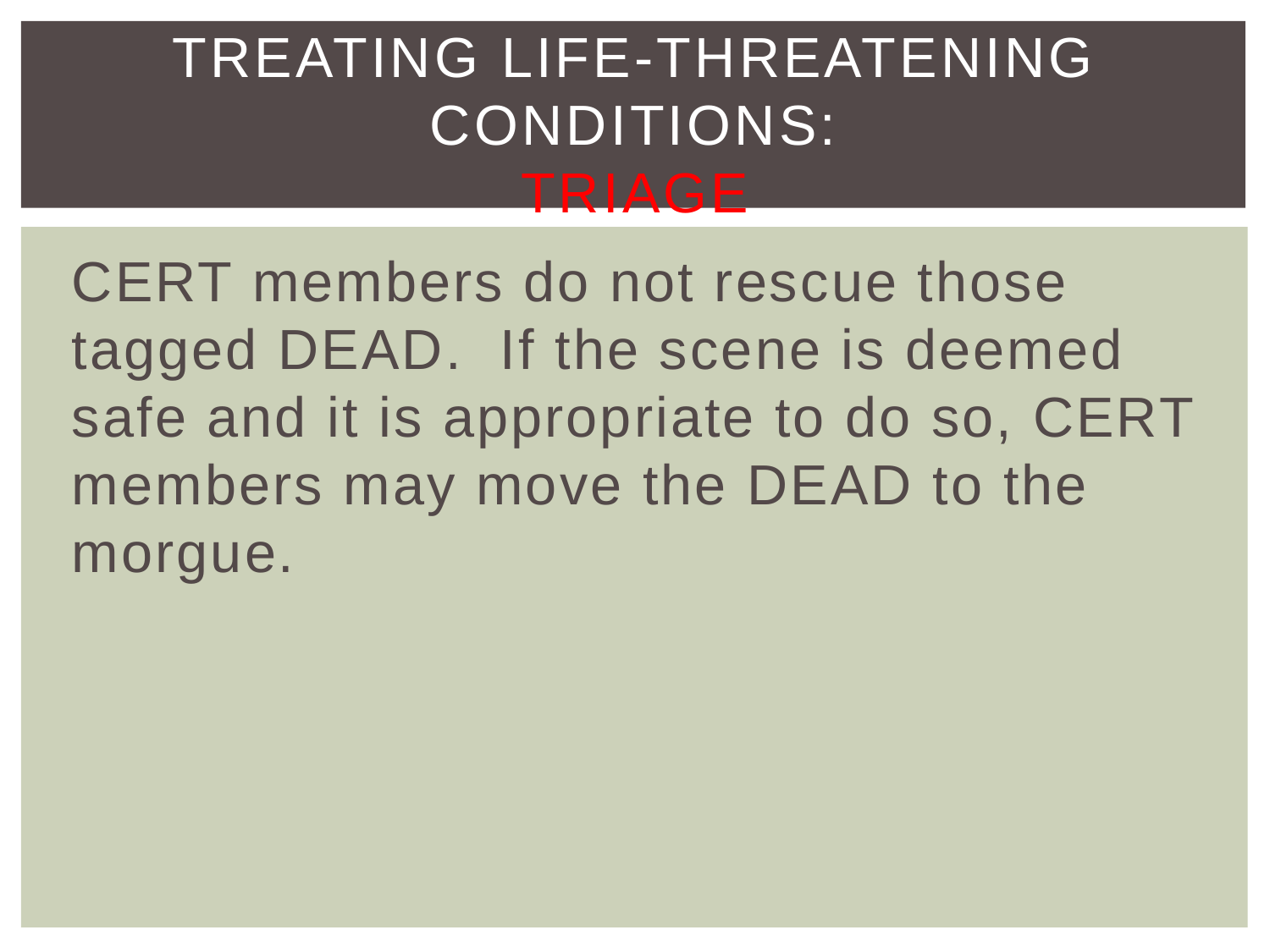

# Treating Life-Threatening Conditions: TRIAGE
CERT members do not rescue those tagged DEAD.  If the scene is deemed safe and it is appropriate to do so, CERT members may move the DEAD to the morgue.